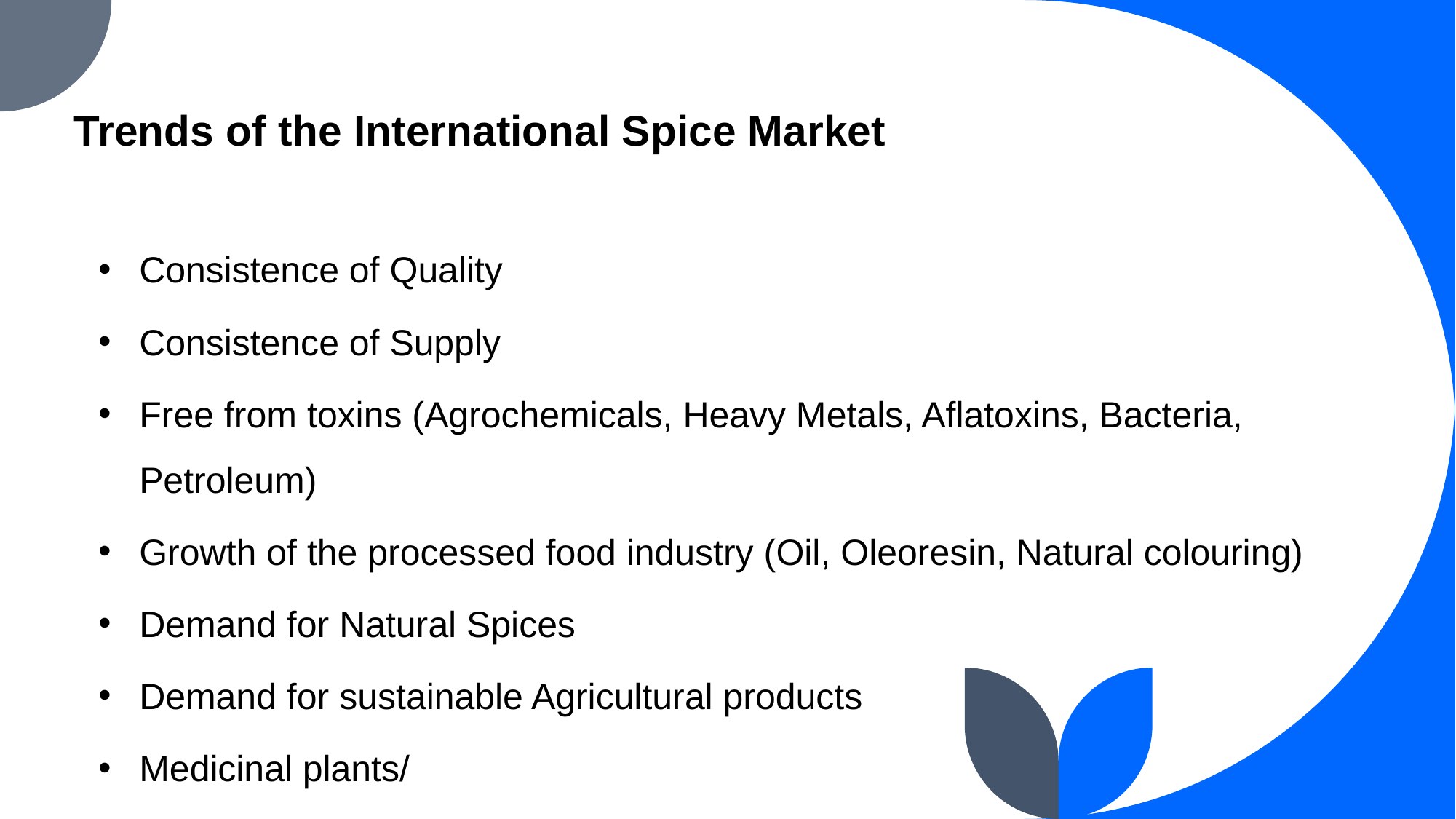

# Trends of the International Spice Market
Consistence of Quality
Consistence of Supply
Free from toxins (Agrochemicals, Heavy Metals, Aflatoxins, Bacteria, Petroleum)
Growth of the processed food industry (Oil, Oleoresin, Natural colouring)
Demand for Natural Spices
Demand for sustainable Agricultural products
Medicinal plants/